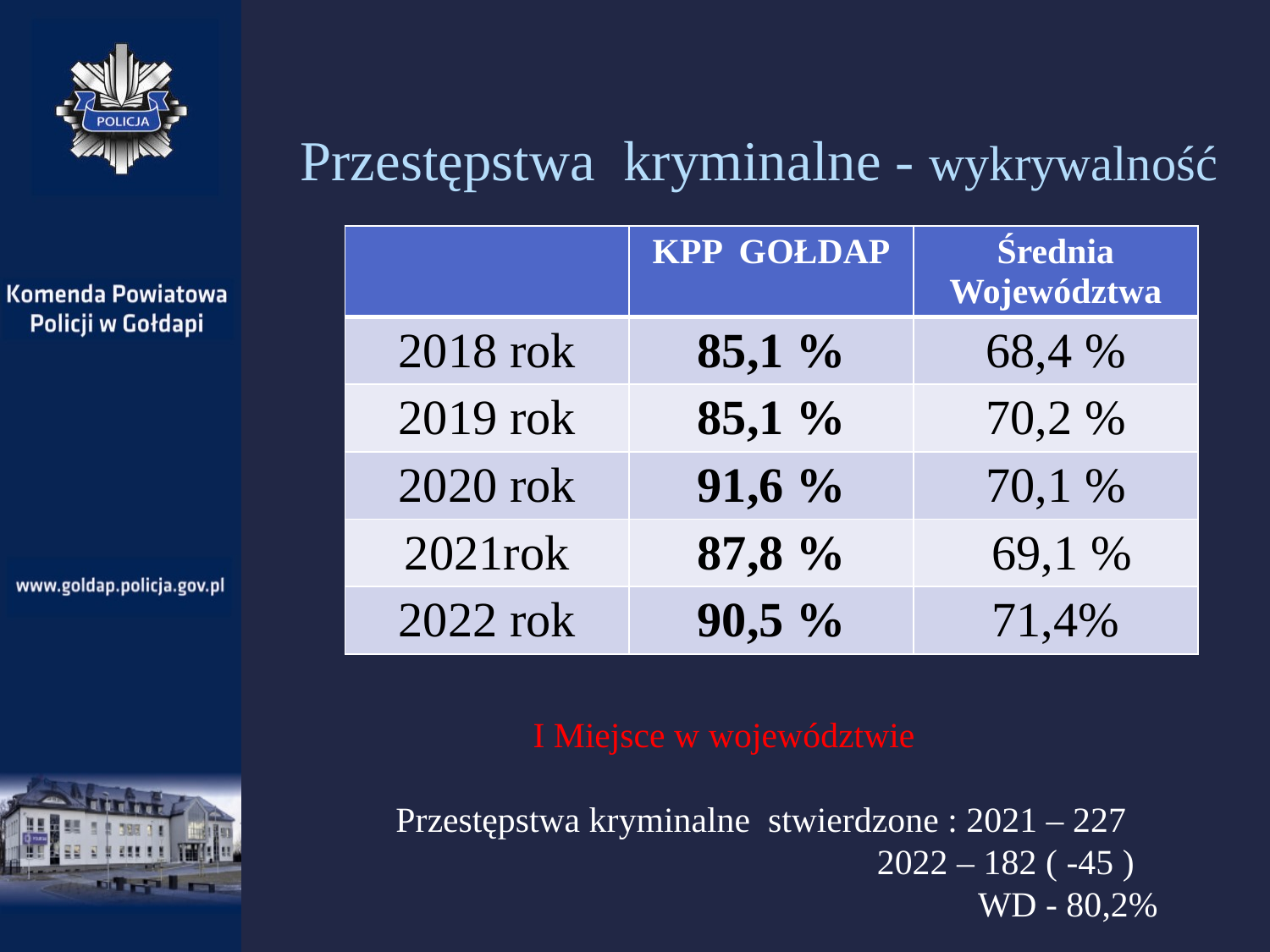

# Przestępstwa  kryminalne - wykrywalność
|  | KPP GOŁDAP | Średnia Województwa |
| --- | --- | --- |
| 2018 rok | 85,1 % | 68,4 % |
| 2019 rok | 85,1 % | 70,2 % |
| 2020 rok | 91,6 % | 70,1 % |
| 2021rok | 87,8 % | 69,1 % |
| 2022 rok | 90,5 % | 71,4% |
                      I Miejsce w województwie

Przestępstwa kryminalne  stwierdzone : 2021 – 227
                                                       2022 – 182 ( -45 )
                                                                     WD - 80,2%